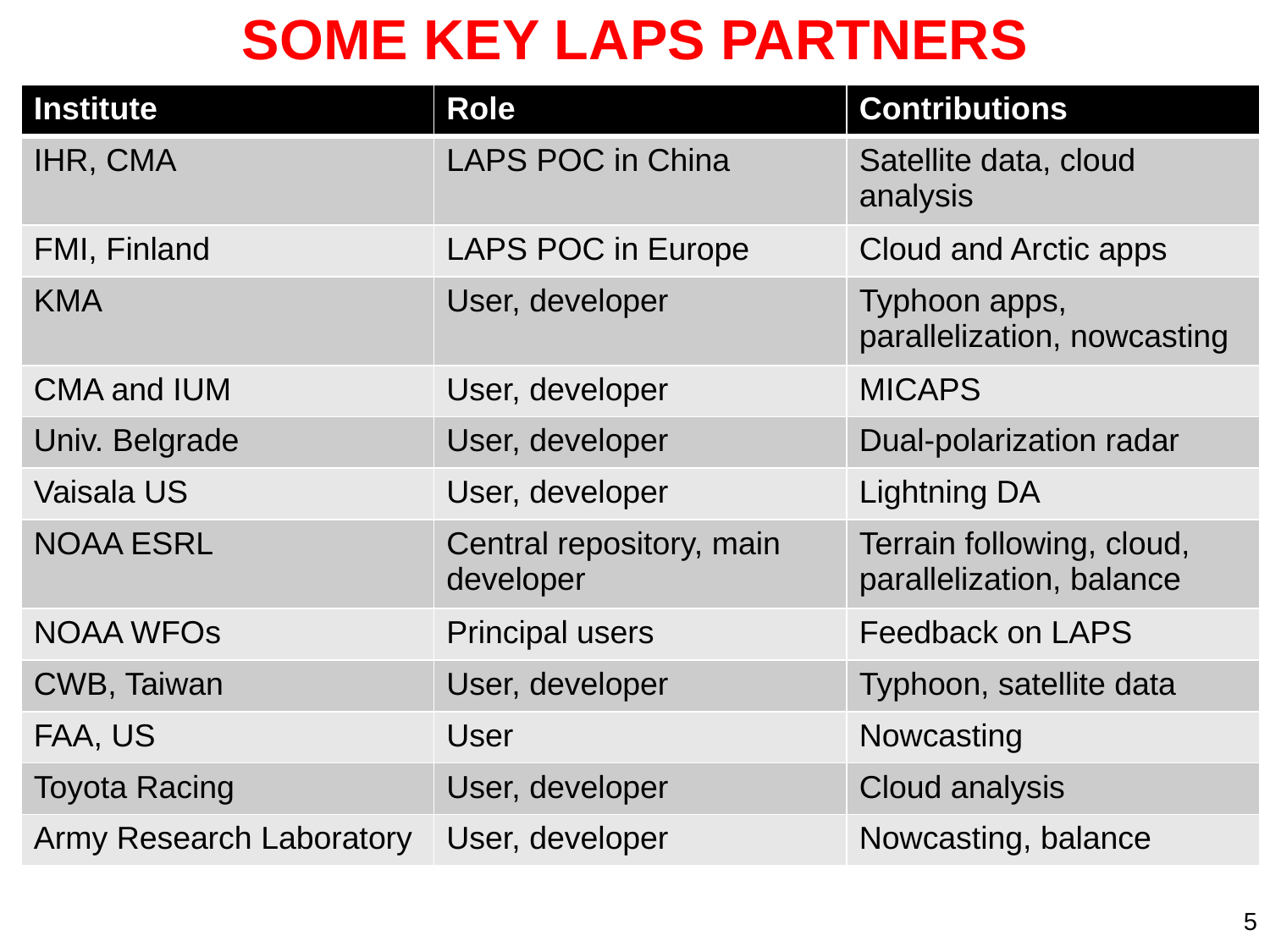

SOME KEY LAPS PARTNERS
| Institute | Role | Contributions |
| --- | --- | --- |
| IHR, CMA | LAPS POC in China | Satellite data, cloud analysis |
| FMI, Finland | LAPS POC in Europe | Cloud and Arctic apps |
| KMA | User, developer | Typhoon apps, parallelization, nowcasting |
| CMA and IUM | User, developer | MICAPS |
| Univ. Belgrade | User, developer | Dual-polarization radar |
| Vaisala US | User, developer | Lightning DA |
| NOAA ESRL | Central repository, main developer | Terrain following, cloud, parallelization, balance |
| NOAA WFOs | Principal users | Feedback on LAPS |
| CWB, Taiwan | User, developer | Typhoon, satellite data |
| FAA, US | User | Nowcasting |
| Toyota Racing | User, developer | Cloud analysis |
| Army Research Laboratory | User, developer | Nowcasting, balance |
5